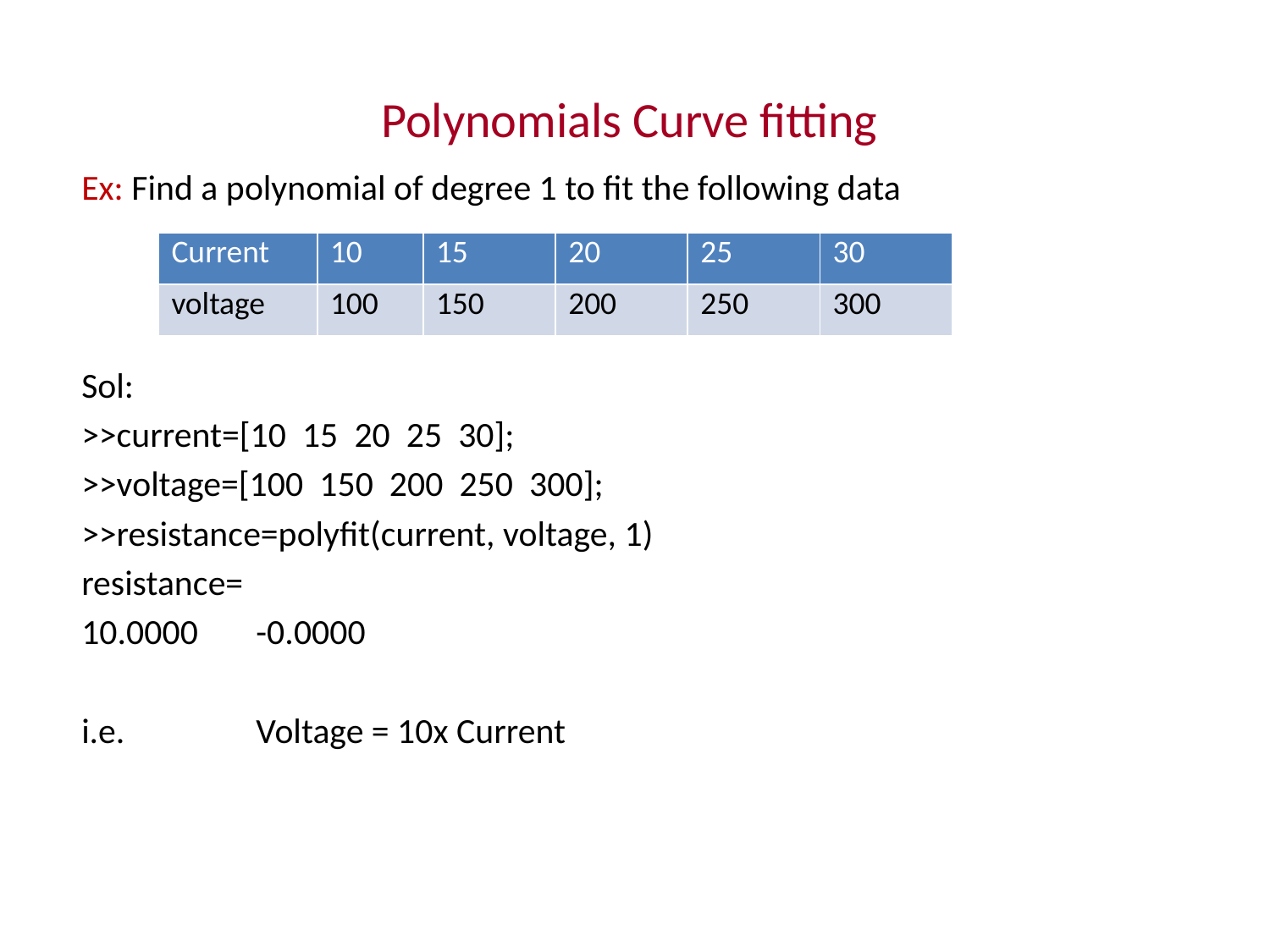

# Polynomials Curve fitting
Ex: Find a polynomial of degree 1 to fit the following data

Sol:
>>current=[10  15  20  25  30];
>>voltage=[100  150  200  250  300];
>>resistance=polyfit(current, voltage, 1)
resistance=
10.0000	-0.0000

i.e.		Voltage = 10x Current
| Current | 10 | 15 | 20 | 25 | 30 |
| --- | --- | --- | --- | --- | --- |
| voltage | 100 | 150 | 200 | 250 | 300 |